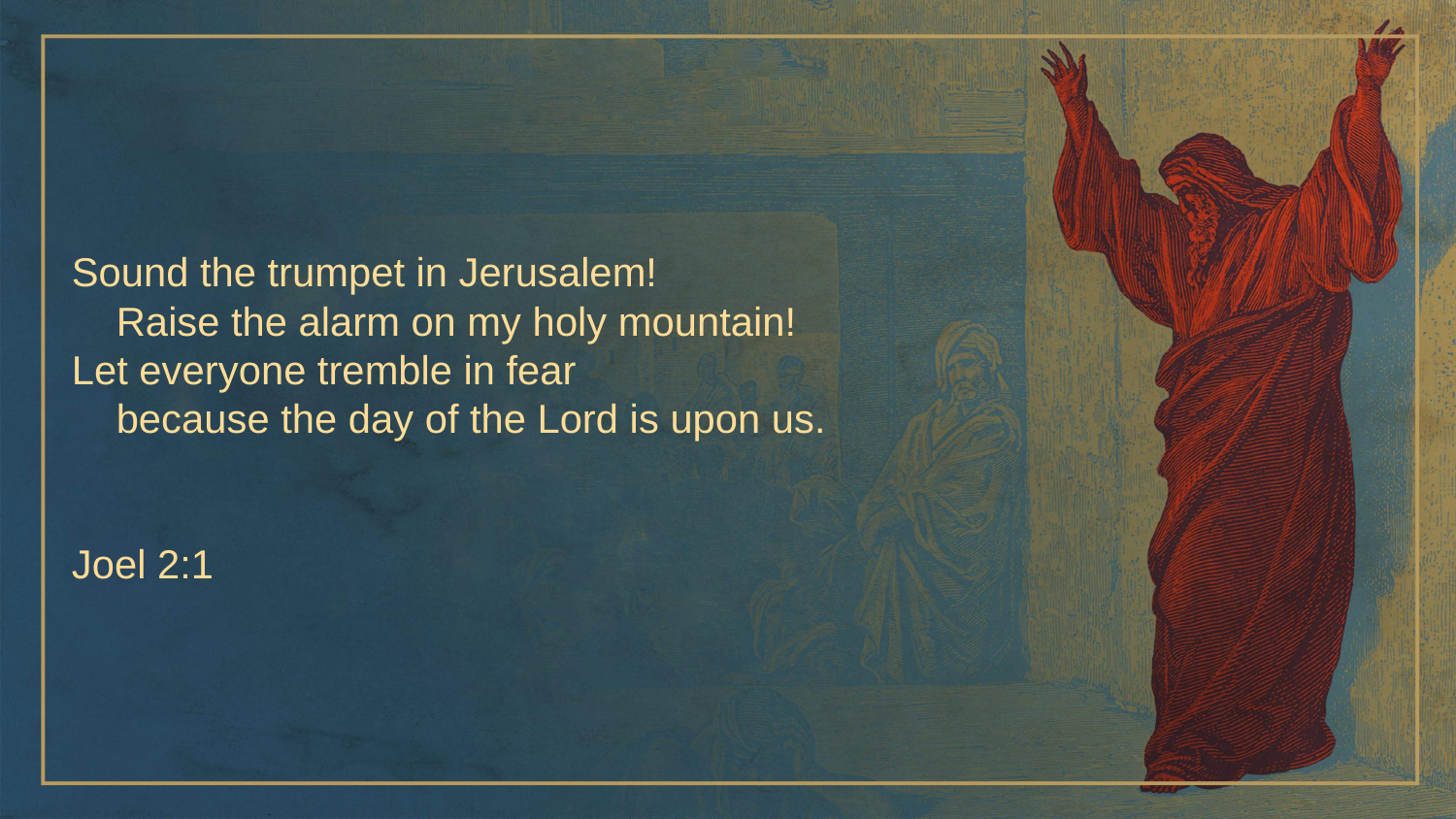

Sound the trumpet in Jerusalem!
    Raise the alarm on my holy mountain!
Let everyone tremble in fear
    because the day of the Lord is upon us.

Joel 2:1